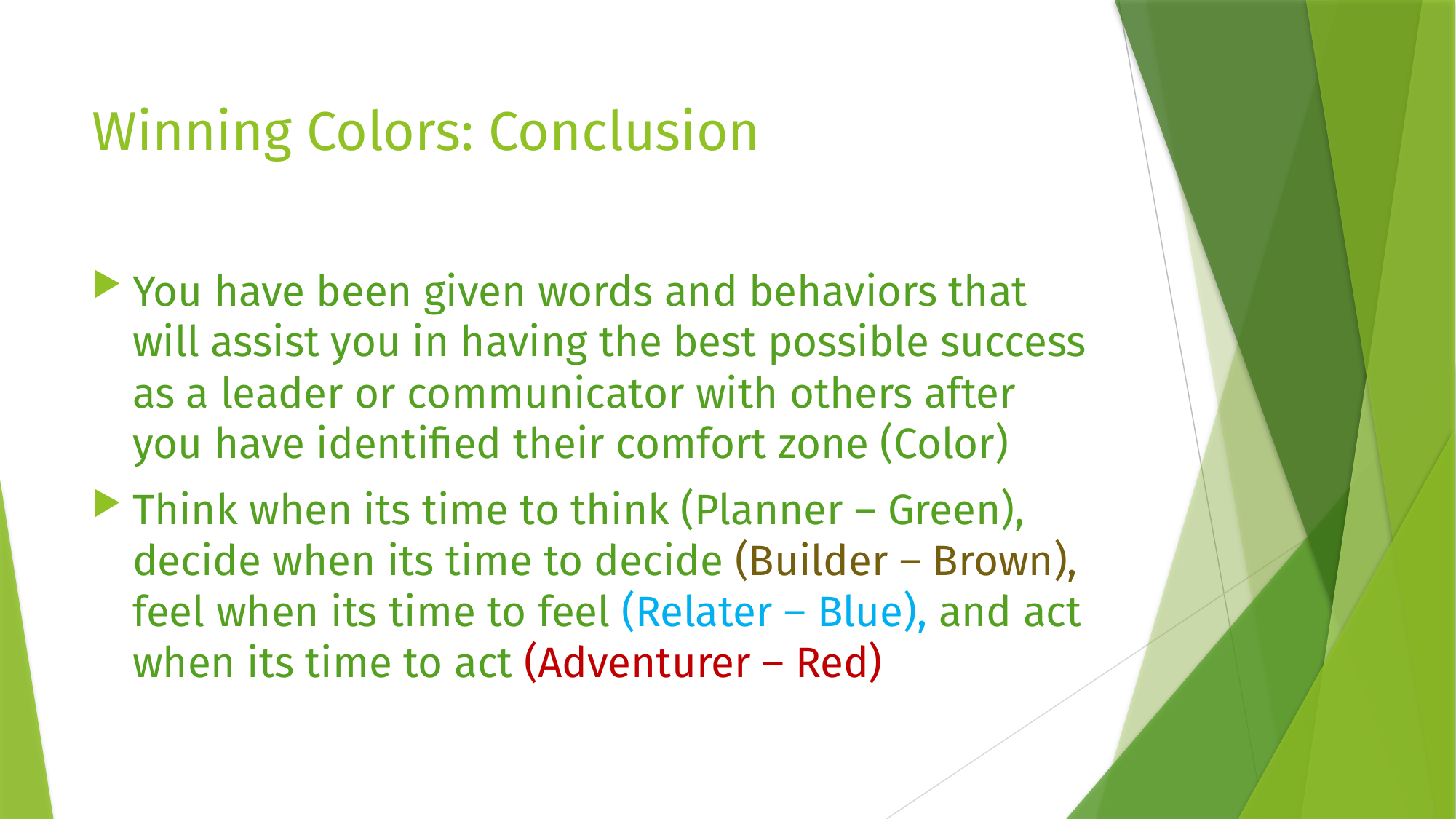

# Winning Colors: Conclusion
You have been given words and behaviors that will assist you in having the best possible success as a leader or communicator with others after you have identified their comfort zone (Color)
Think when its time to think (Planner – Green), decide when its time to decide (Builder – Brown), feel when its time to feel (Relater – Blue), and act when its time to act (Adventurer – Red)